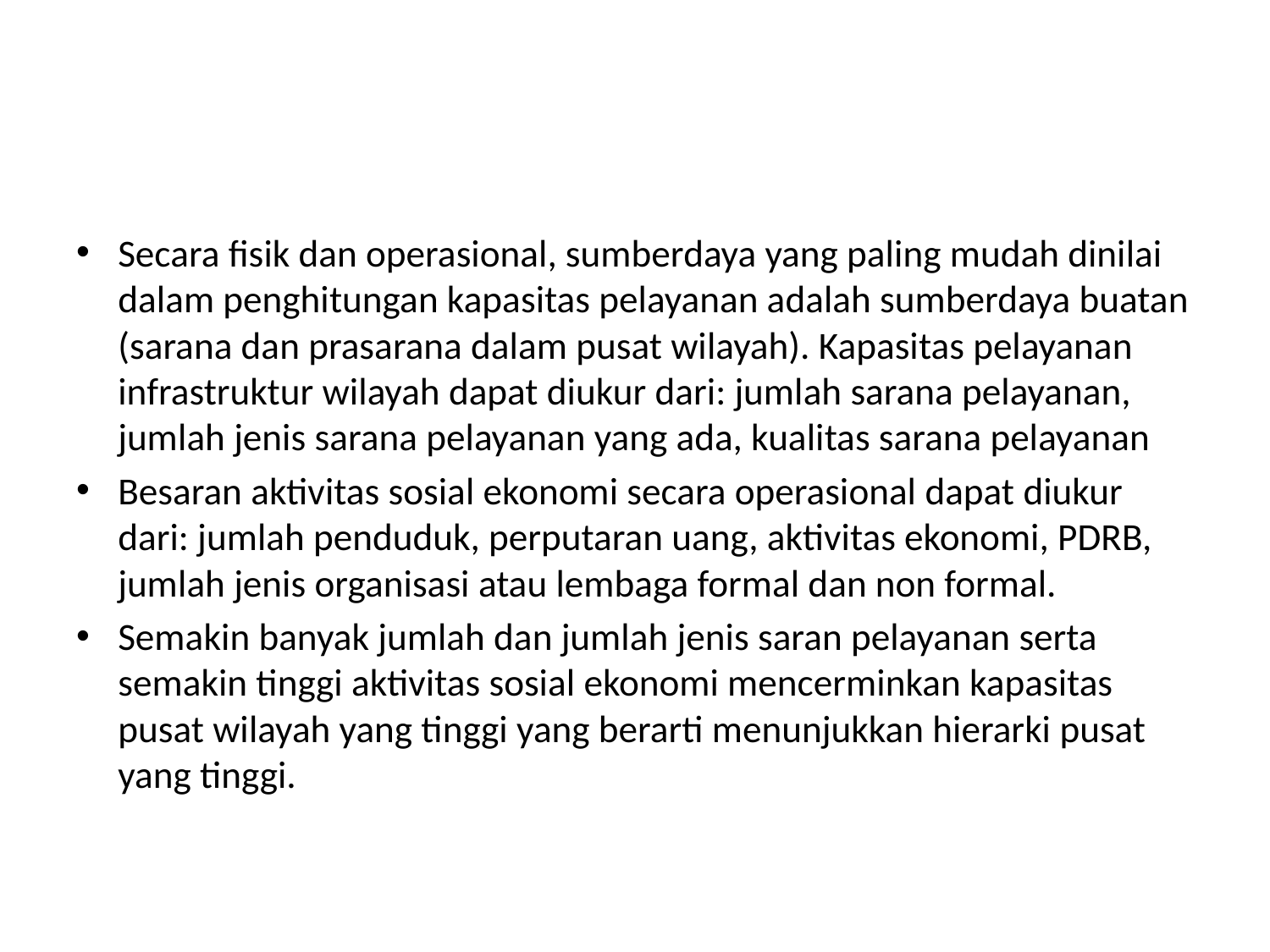

#
Secara fisik dan operasional, sumberdaya yang paling mudah dinilai dalam penghitungan kapasitas pelayanan adalah sumberdaya buatan (sarana dan prasarana dalam pusat wilayah). Kapasitas pelayanan infrastruktur wilayah dapat diukur dari: jumlah sarana pelayanan, jumlah jenis sarana pelayanan yang ada, kualitas sarana pelayanan
Besaran aktivitas sosial ekonomi secara operasional dapat diukur dari: jumlah penduduk, perputaran uang, aktivitas ekonomi, PDRB, jumlah jenis organisasi atau lembaga formal dan non formal.
Semakin banyak jumlah dan jumlah jenis saran pelayanan serta semakin tinggi aktivitas sosial ekonomi mencerminkan kapasitas pusat wilayah yang tinggi yang berarti menunjukkan hierarki pusat yang tinggi.